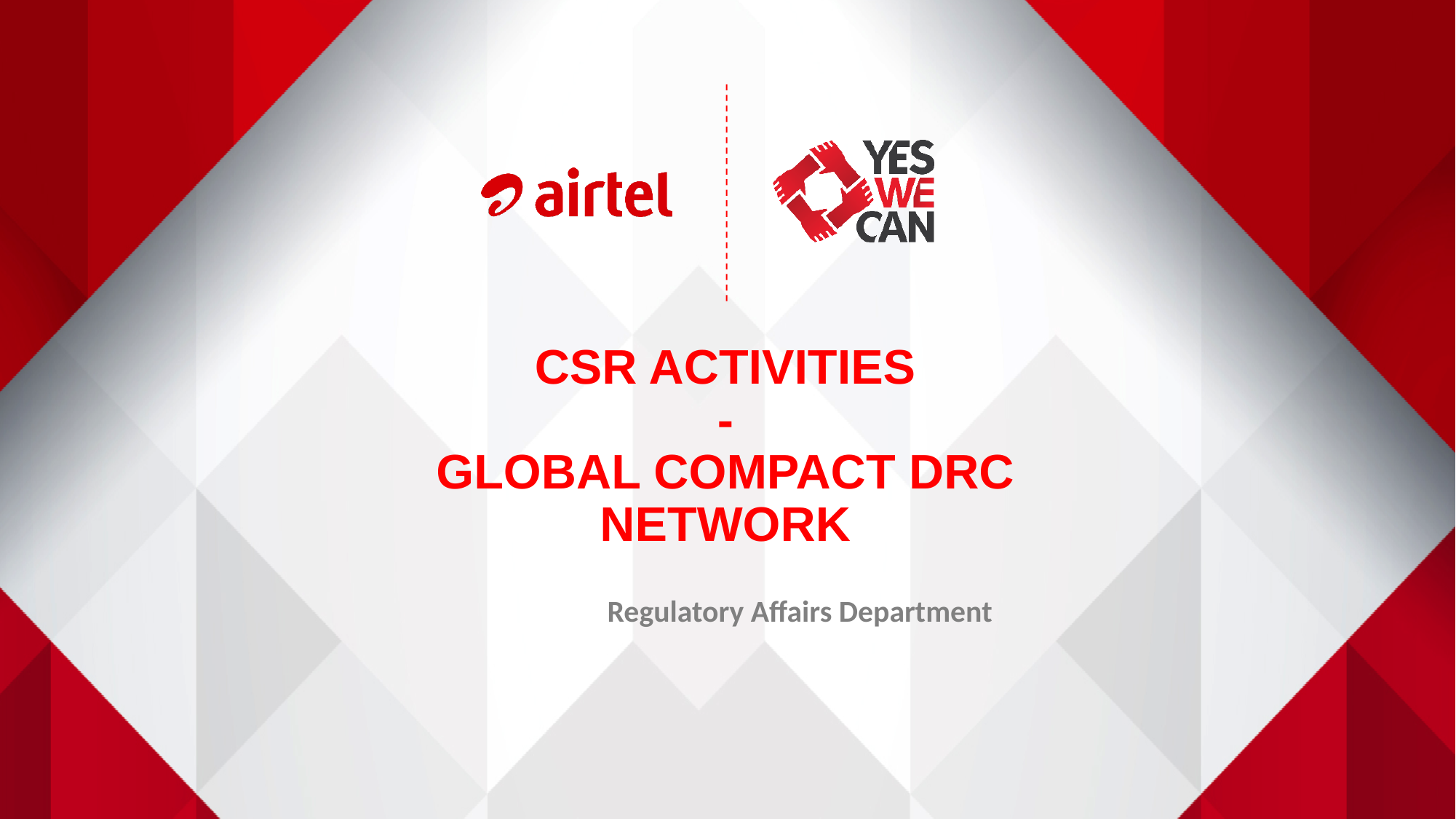

# CSR ACTIVITIES - GLOBAL COMPACT DRC NETWORK

Regulatory Affairs Department